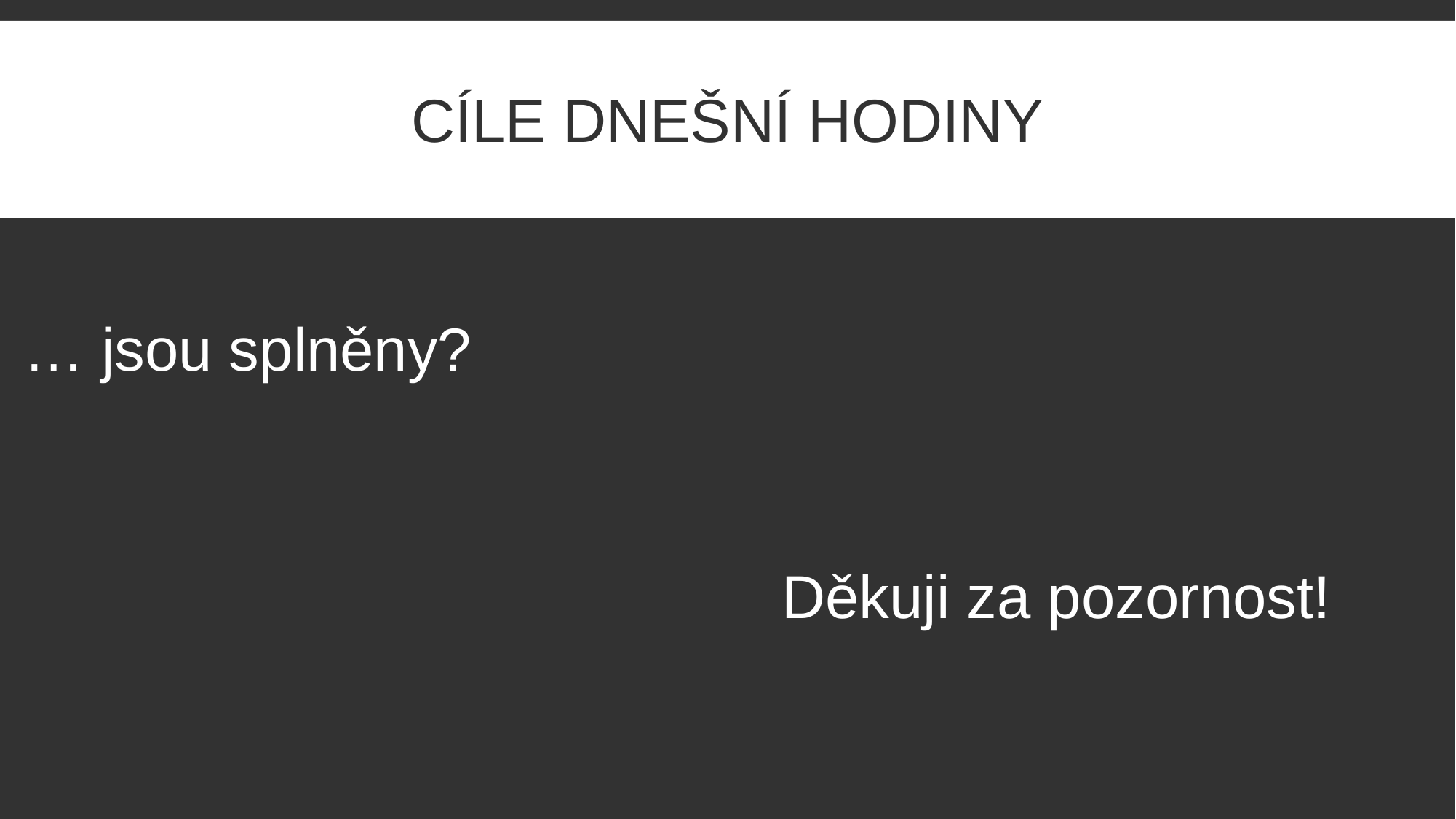

# Cíle dnešní hodiny

… jsou splněny?

Děkuji za pozornost!